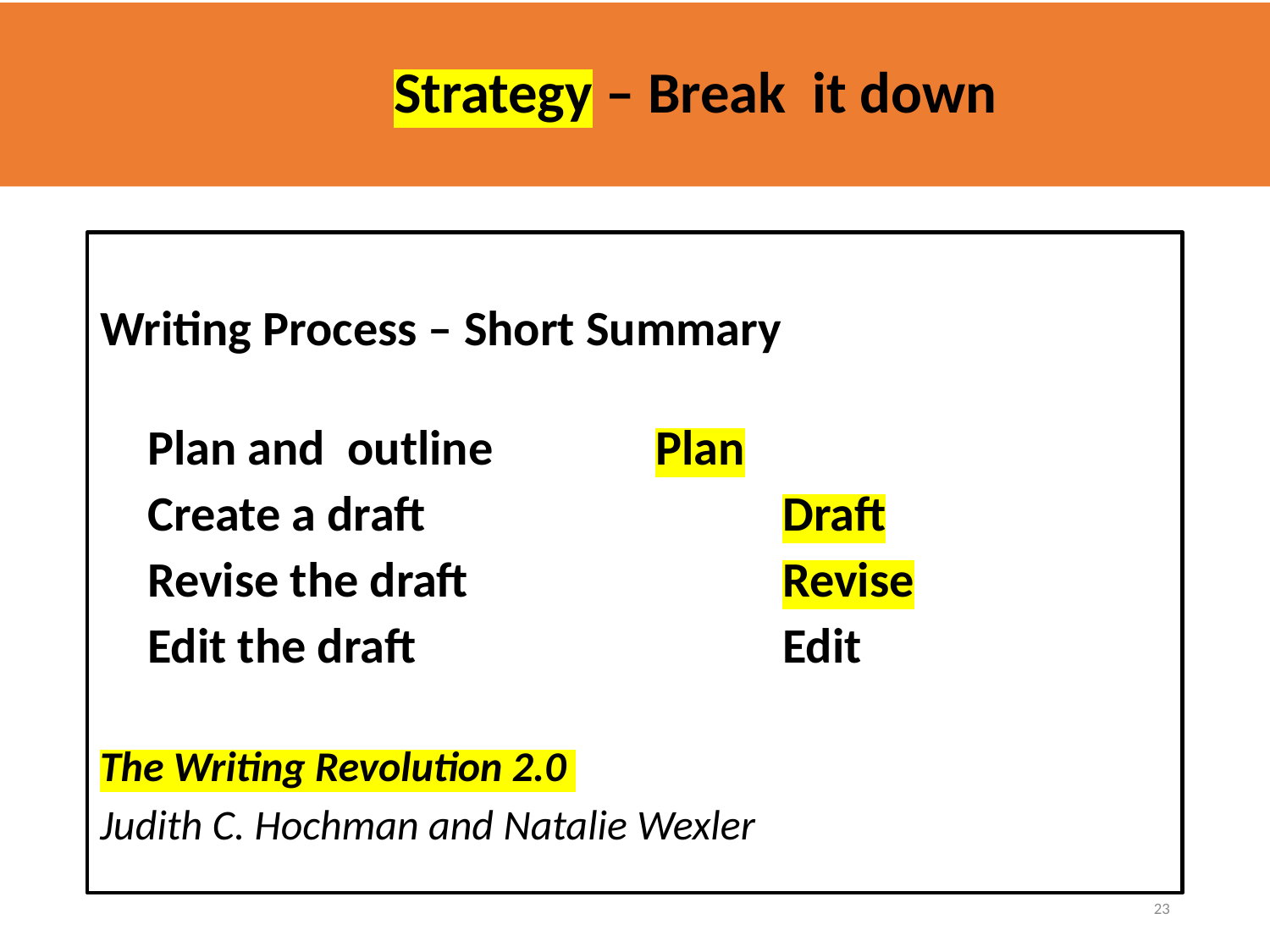

# Strategy – Break  it down

Writing Process – Short Summary
Plan and  outline		Plan
Create a draft			Draft
Revise the draft			Revise
Edit the draft			Edit

The Writing Revolution 2.0
Judith C. Hochman and Natalie Wexler
23